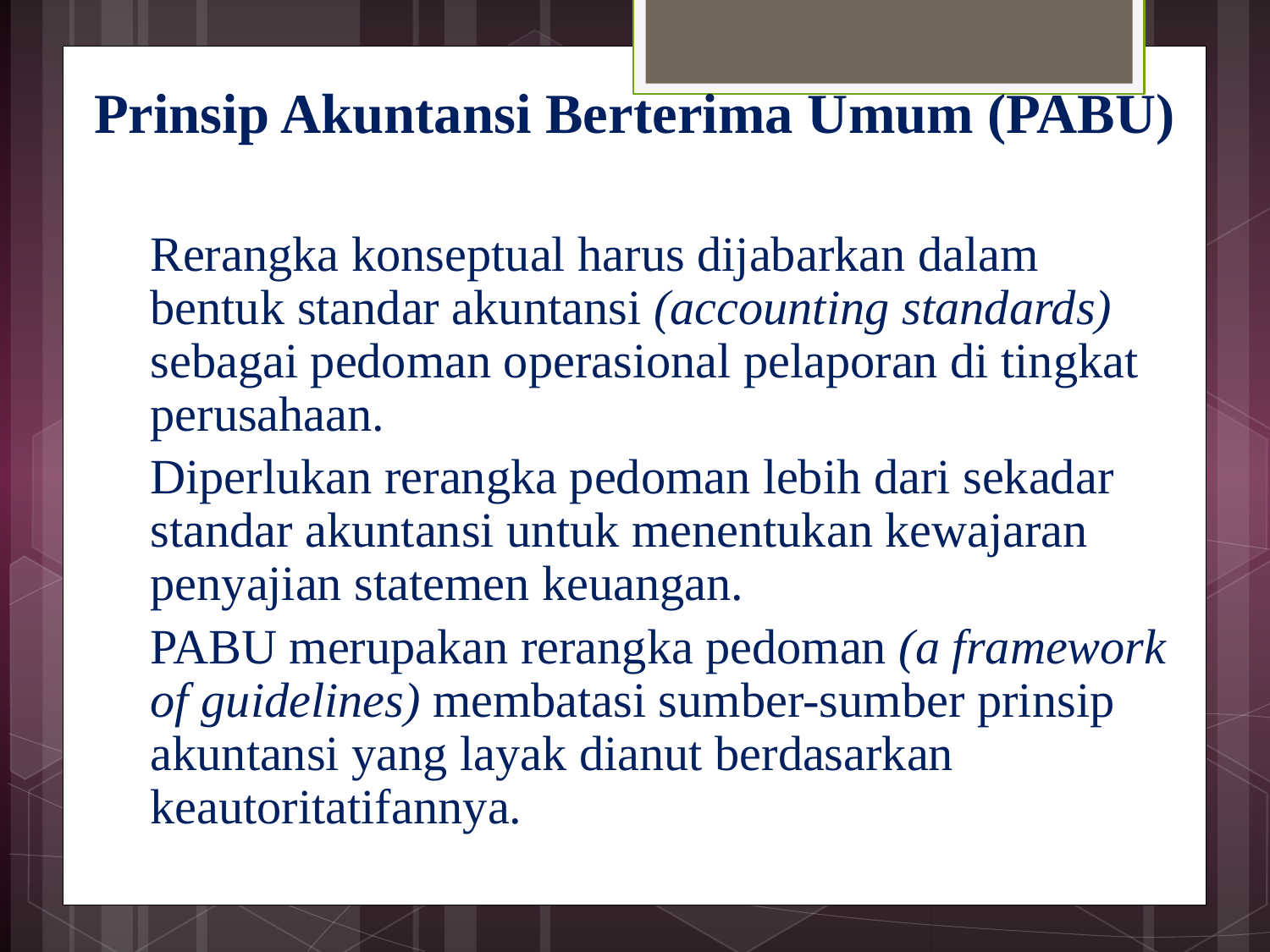

Prinsip Akuntansi Berterima Umum (PABU)
Rerangka konseptual harus dijabarkan dalam bentuk standar akuntansi (accounting standards) sebagai pedoman operasional pelaporan di tingkat perusahaan.
Diperlukan rerangka pedoman lebih dari sekadar standar akuntansi untuk menentukan kewajaran penyajian statemen keuangan.
PABU merupakan rerangka pedoman (a framework of guidelines) membatasi sumber-sumber prinsip akuntansi yang layak dianut berdasarkan keautoritatifannya.